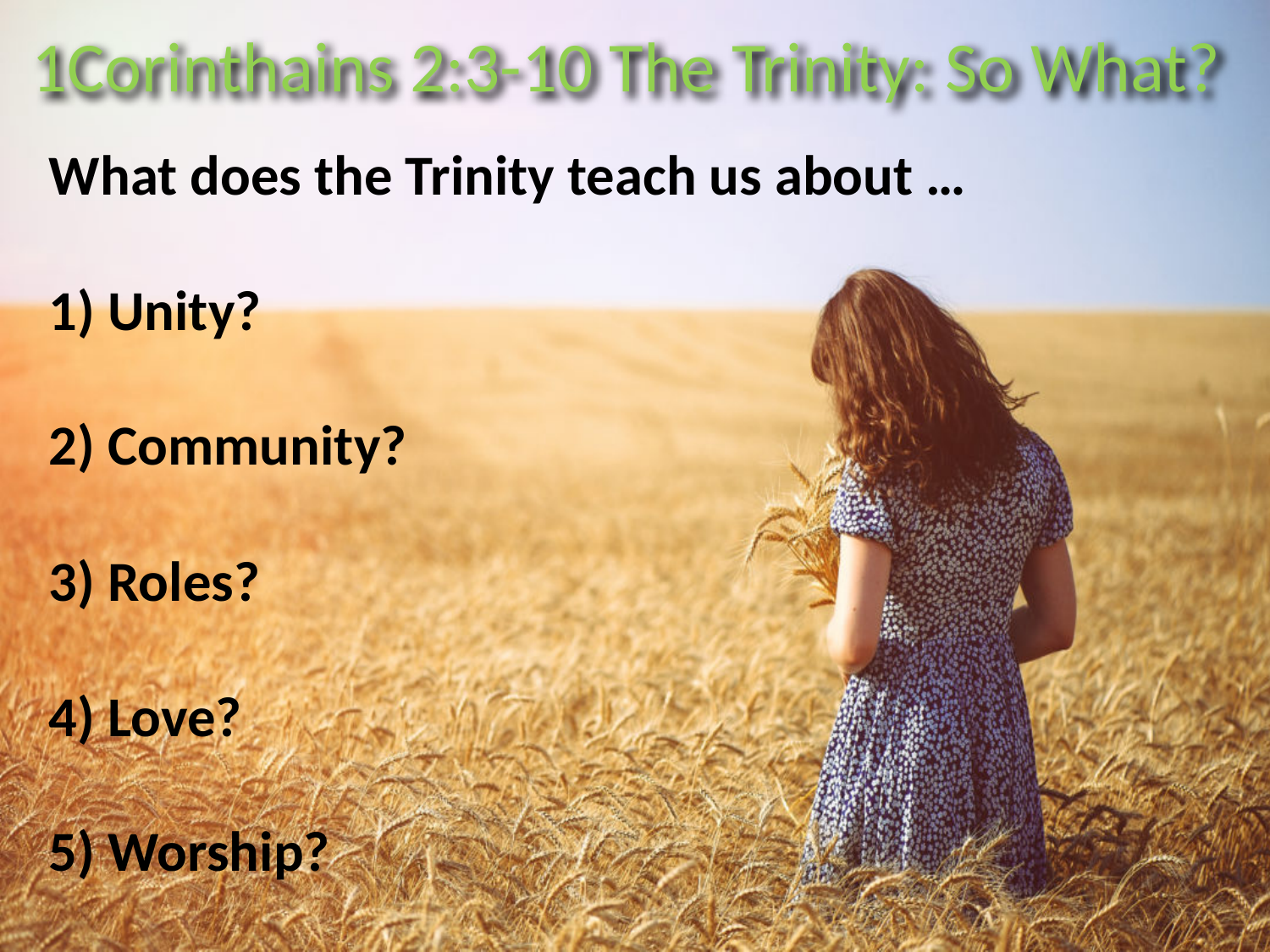

1Corinthains 2:3-10 The Trinity: So What?
What does the Trinity teach us about …

1) Unity?

2) Community?

3) Roles?

4) Love?

5) Worship?